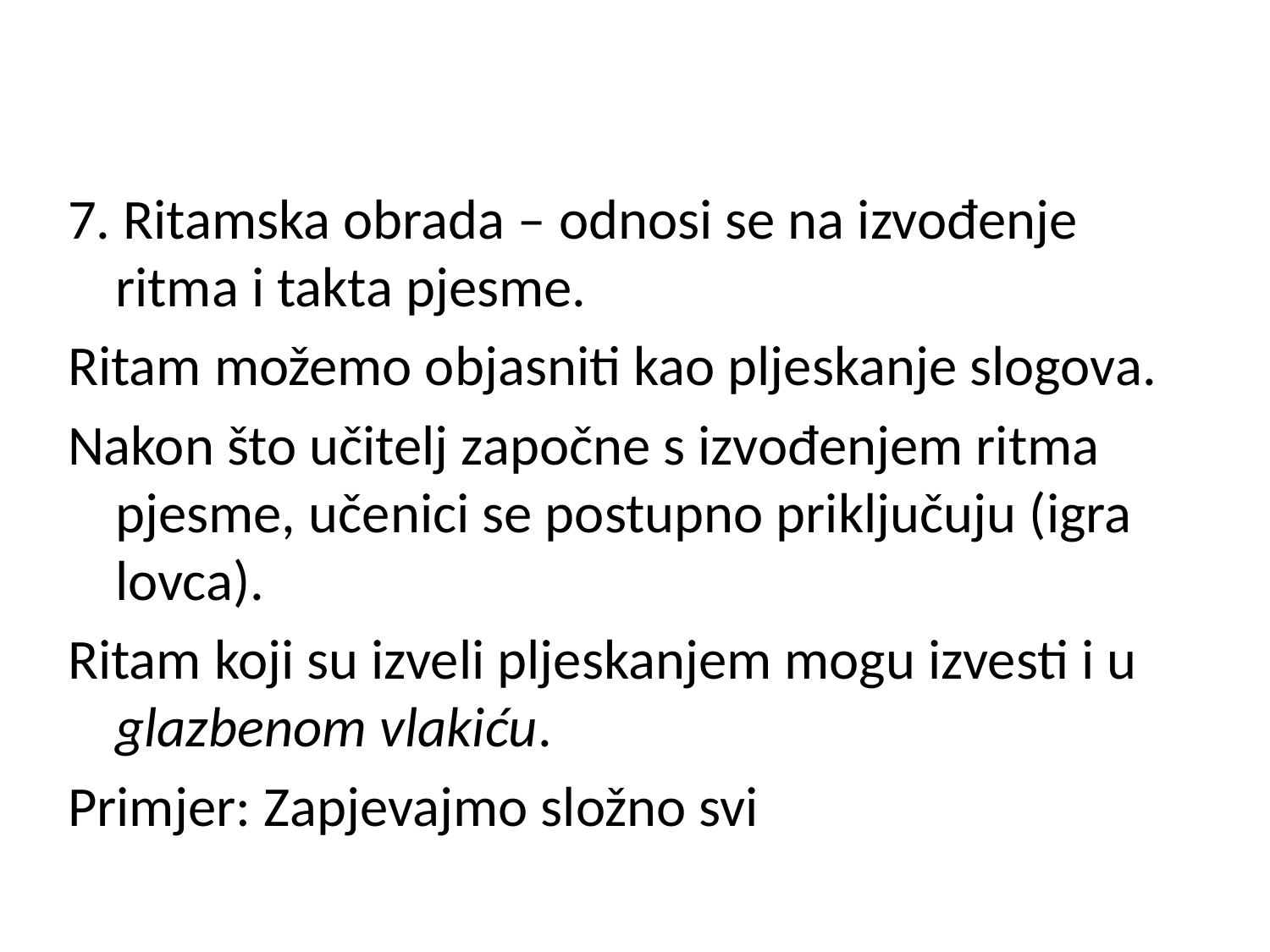

7. Ritamska obrada – odnosi se na izvođenje ritma i takta pjesme.
Ritam možemo objasniti kao pljeskanje slogova.
Nakon što učitelj započne s izvođenjem ritma pjesme, učenici se postupno priključuju (igra lovca).
Ritam koji su izveli pljeskanjem mogu izvesti i u glazbenom vlakiću.
Primjer: Zapjevajmo složno svi